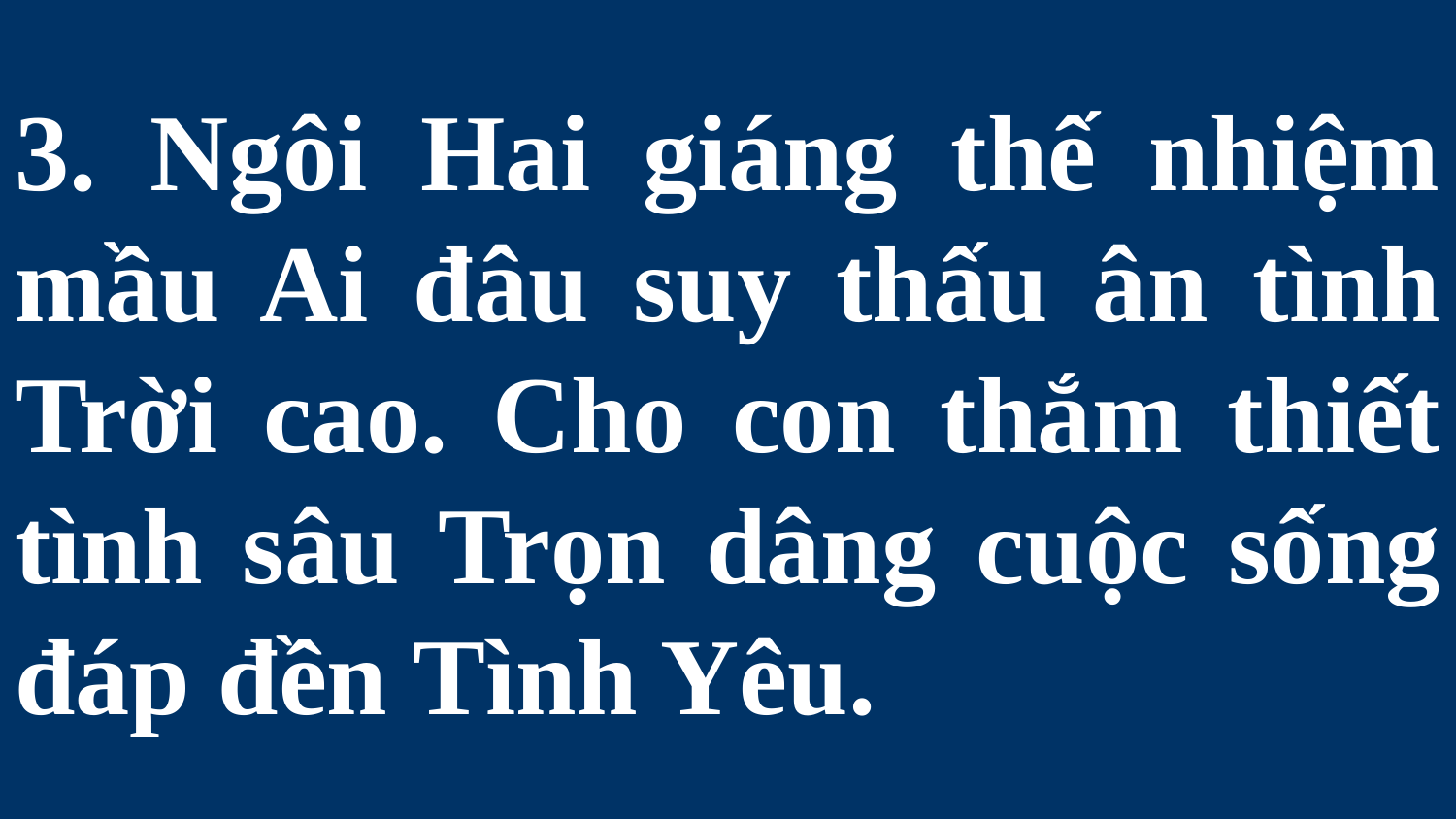

# 3. Ngôi Hai giáng thế nhiệm mầu Ai đâu suy thấu ân tình Trời cao. Cho con thắm thiết tình sâu Trọn dâng cuộc sống đáp đền Tình Yêu.